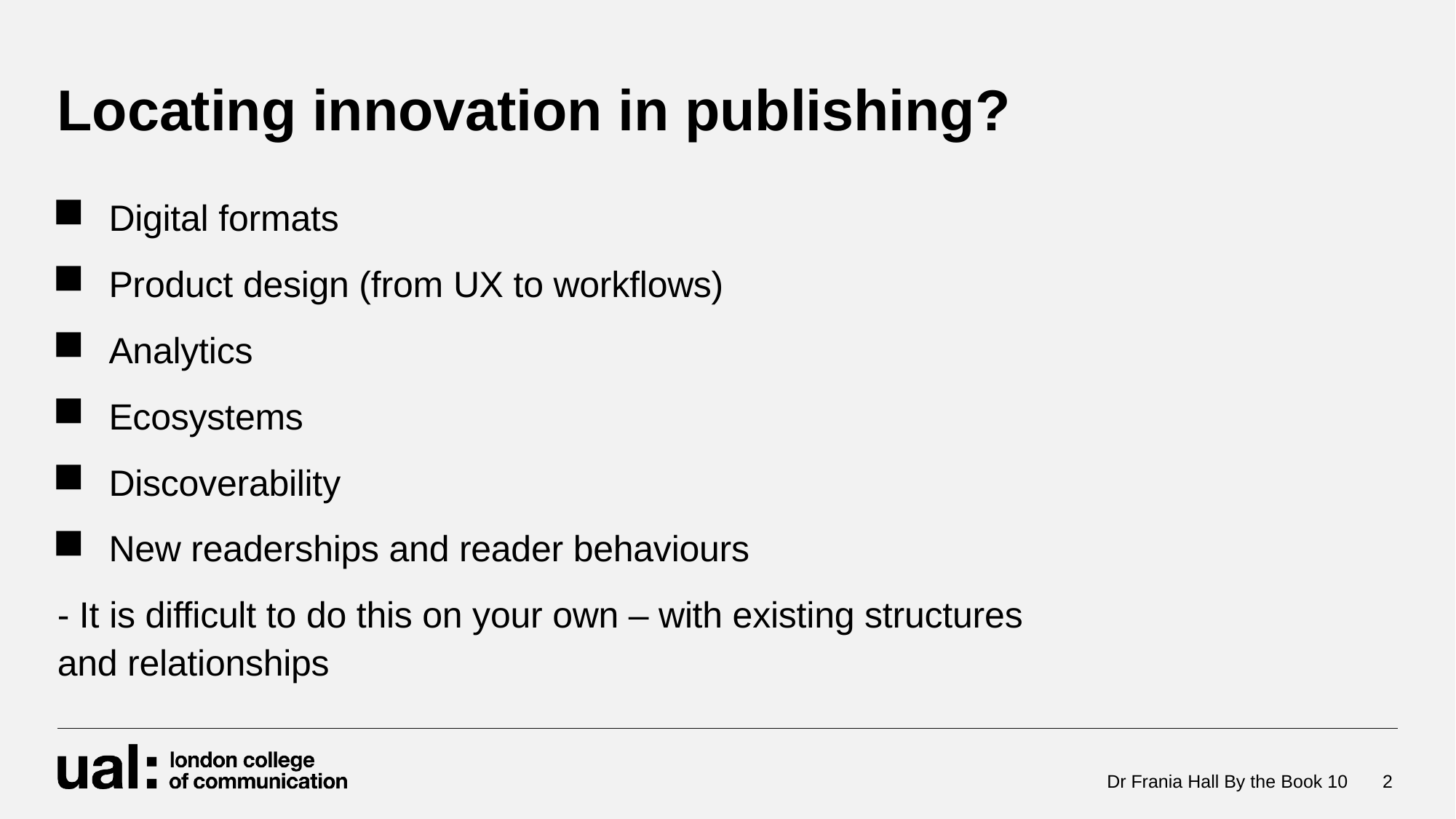

# Locating innovation in publishing?
Digital formats
Product design (from UX to workflows)
Analytics
Ecosystems
Discoverability
New readerships and reader behaviours
- It is difficult to do this on your own – with existing structures and relationships

Dr Frania Hall By the Book 10
2